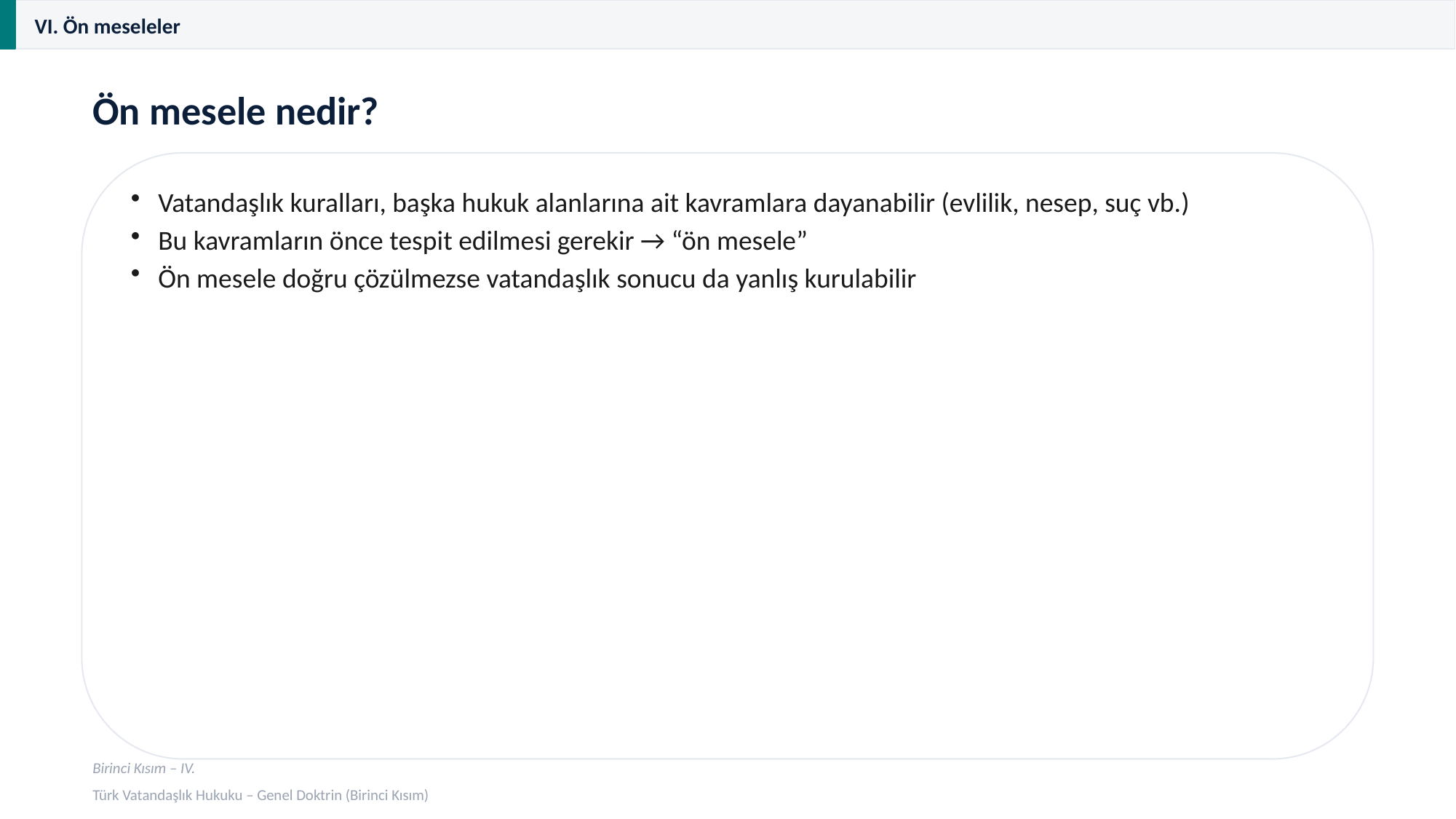

VI. Ön meseleler
Ön mesele nedir?

Vatandaşlık kuralları, başka hukuk alanlarına ait kavramlara dayanabilir (evlilik, nesep, suç vb.)
Bu kavramların önce tespit edilmesi gerekir → “ön mesele”
Ön mesele doğru çözülmezse vatandaşlık sonucu da yanlış kurulabilir
Birinci Kısım – IV.
Türk Vatandaşlık Hukuku – Genel Doktrin (Birinci Kısım)